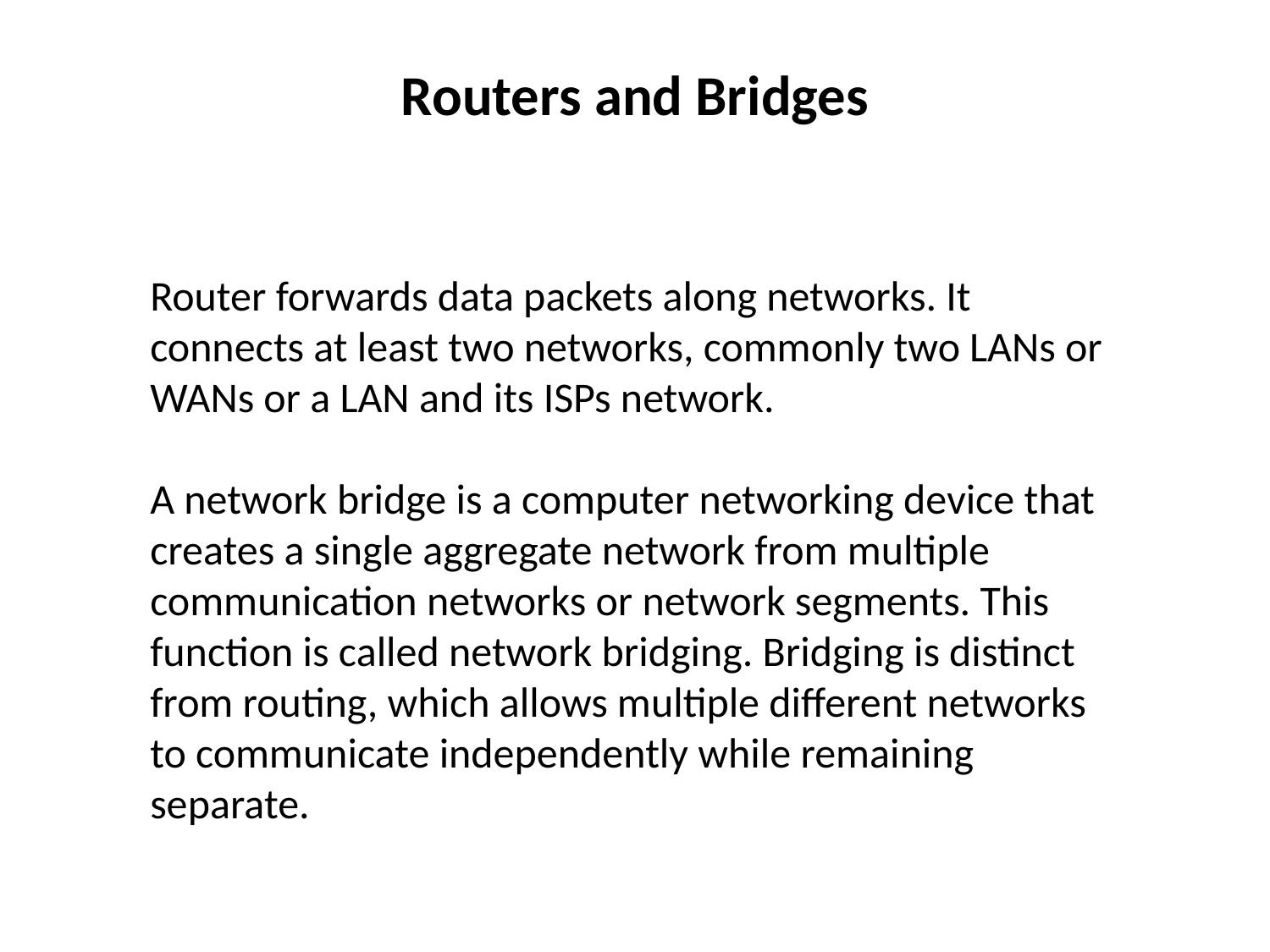

# Routers and Bridges

Router forwards data packets along networks. It  connects at least two networks, commonly two LANs or WANs or a LAN and its ISPs network.

A network bridge is a computer networking device that creates a single aggregate network from multiple communication networks or network segments. This function is called network bridging. Bridging is distinct from routing, which allows multiple different networks to communicate independently while remaining separate.